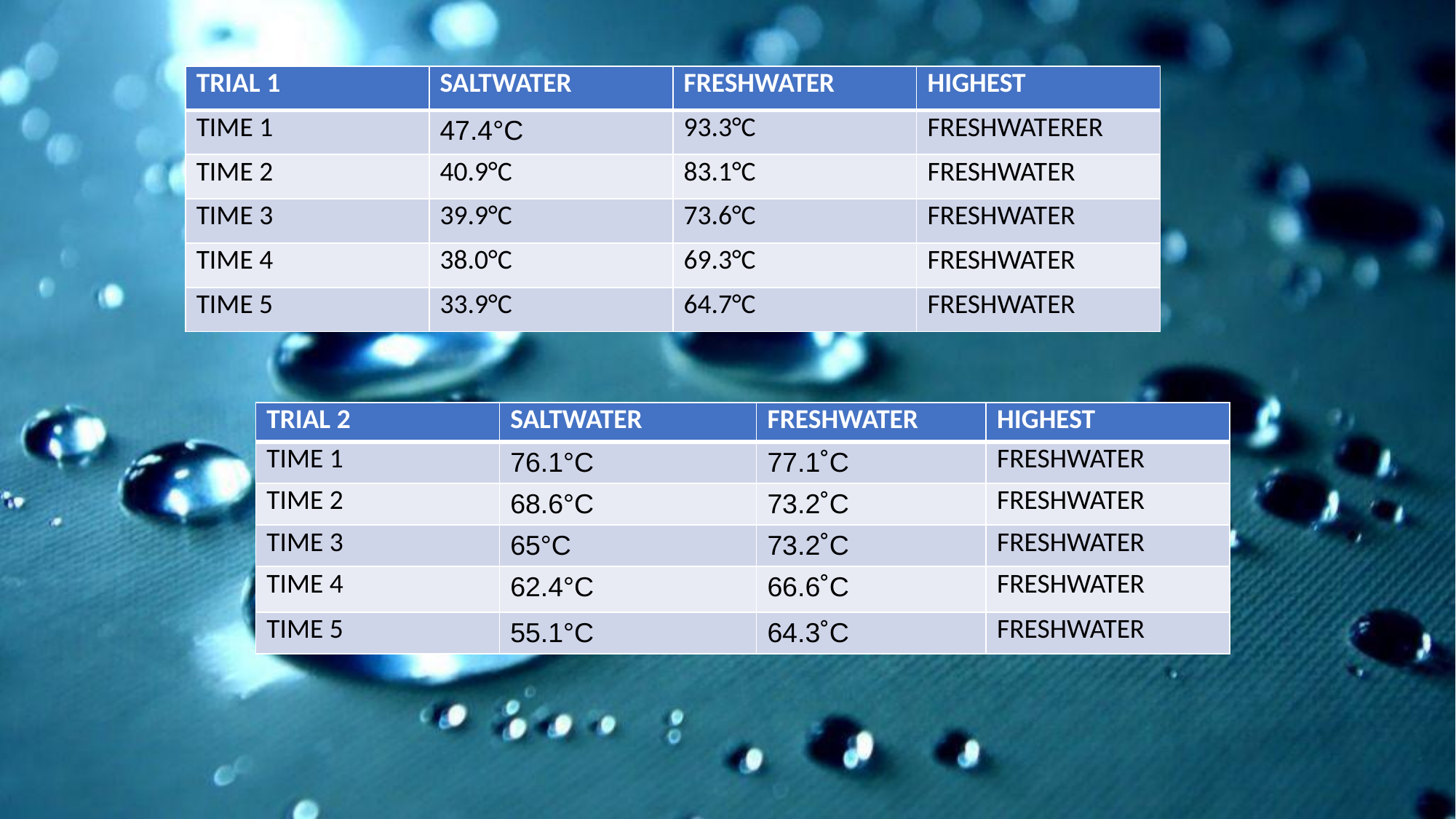

| TRIAL 1 | SALTWATER | FRESHWATER | HIGHEST |
| --- | --- | --- | --- |
| TIME 1 | 47.4°C | 93.3°C | FRESHWATERER |
| TIME 2 | 40.9°C | 83.1°C | FRESHWATER |
| TIME 3 | 39.9°C | 73.6°C | FRESHWATER |
| TIME 4 | 38.0°C | 69.3°C | FRESHWATER |
| TIME 5 | 33.9°C | 64.7°C | FRESHWATER |
| TRIAL 2 | SALTWATER | FRESHWATER | HIGHEST |
| --- | --- | --- | --- |
| TIME 1 | 76.1°C | 77.1˚C | FRESHWATER |
| TIME 2 | 68.6°C | 73.2˚C | FRESHWATER |
| TIME 3 | 65°C | 73.2˚C | FRESHWATER |
| TIME 4 | 62.4°C | 66.6˚C | FRESHWATER |
| TIME 5 | 55.1°C | 64.3˚C | FRESHWATER |